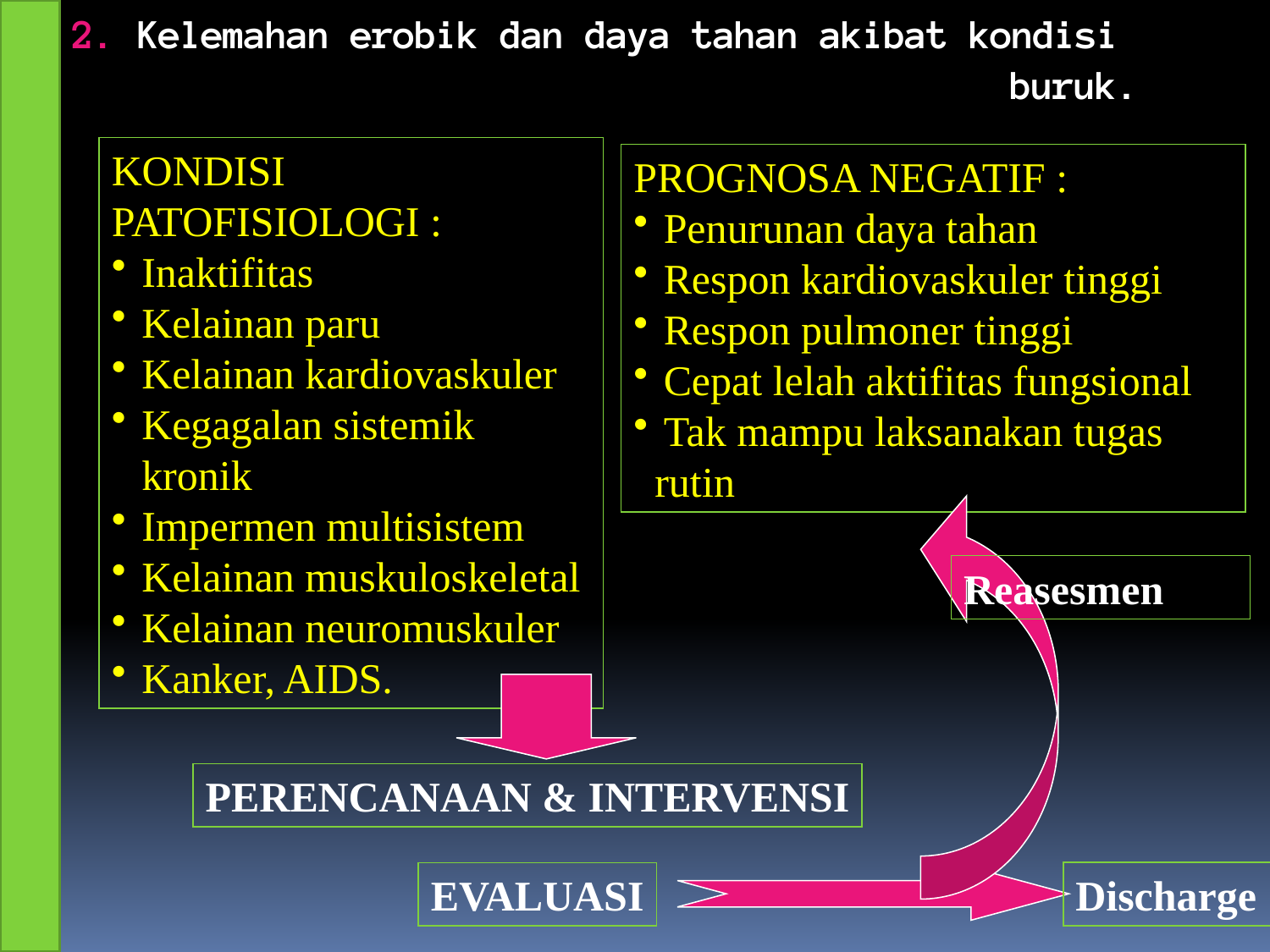

# 2. Kelemahan erobik dan daya tahan akibat kondisi buruk.
KONDISI  PATOFISIOLOGI :
Inaktifitas
Kelainan paru
Kelainan kardiovaskuler
Kegagalan sistemik kronik
Impermen multisistem
Kelainan muskuloskeletal
Kelainan neuromuskuler
Kanker, AIDS.
PROGNOSA NEGATIF :
Penurunan daya tahan
Respon kardiovaskuler tinggi
Respon pulmoner tinggi
Cepat lelah aktifitas fungsional
Tak mampu laksanakan tugas
  rutin

Reasesmen

PERENCANAAN & INTERVENSI
Discharge
EVALUASI